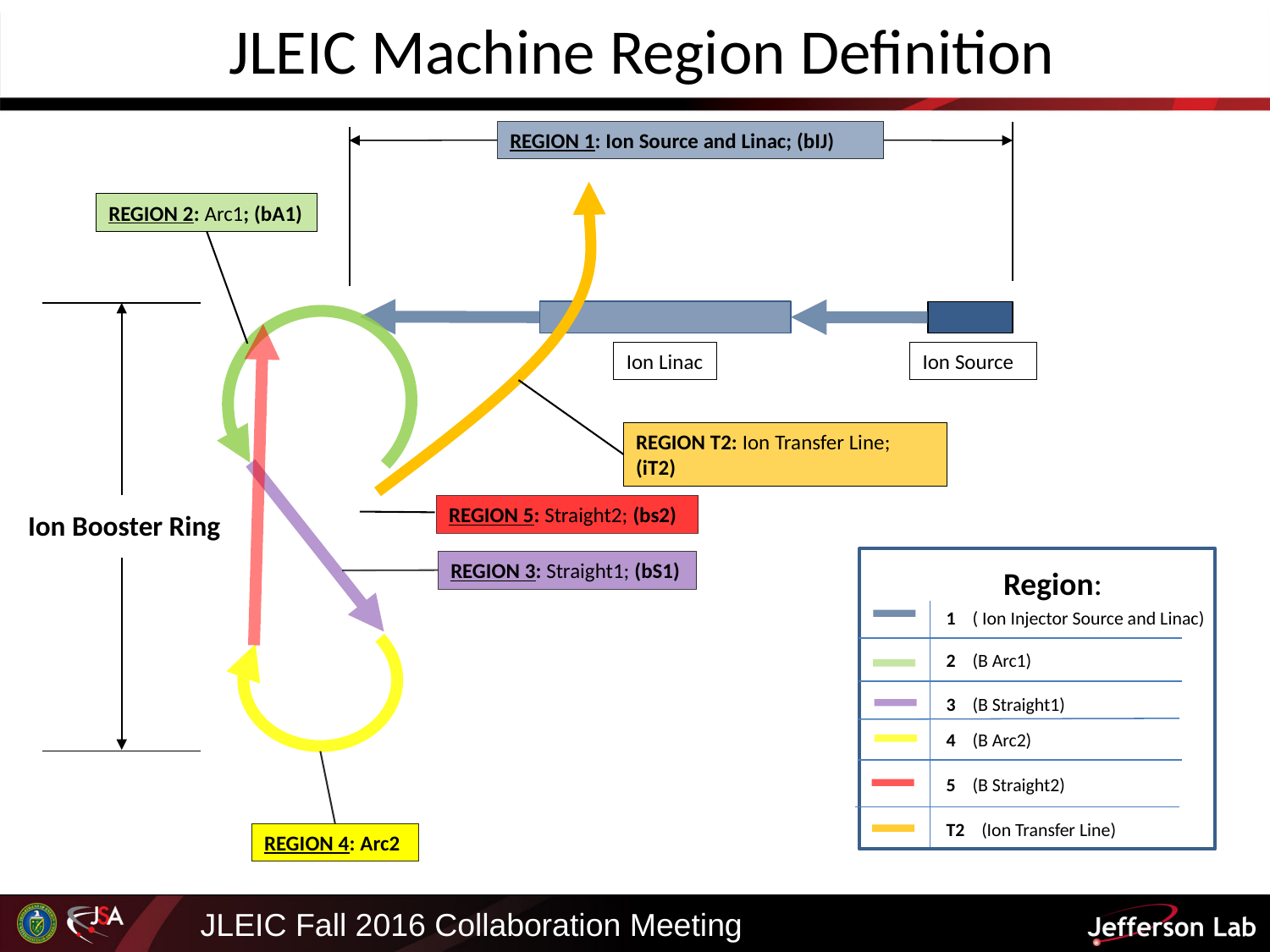

JLEIC Machine Region Definition
REGION 1: Ion Source and Linac; (bIJ)

REGION 2: Arc1; (bA1)

Ion Linac
Ion Source
REGION T2: Ion Transfer Line; (iT2)
REGION 5: Straight2; (bs2)
Ion Booster Ring

REGION 3: Straight1; (bS1)
Region:
1    ( Ion Injector Source and Linac)

2    (B Arc1)
3    (B Straight1)
4    (B Arc2)
5    (B Straight2)
T2    (Ion Transfer Line)
REGION 4: Arc2
JLEIC Fall 2016 Collaboration Meeting